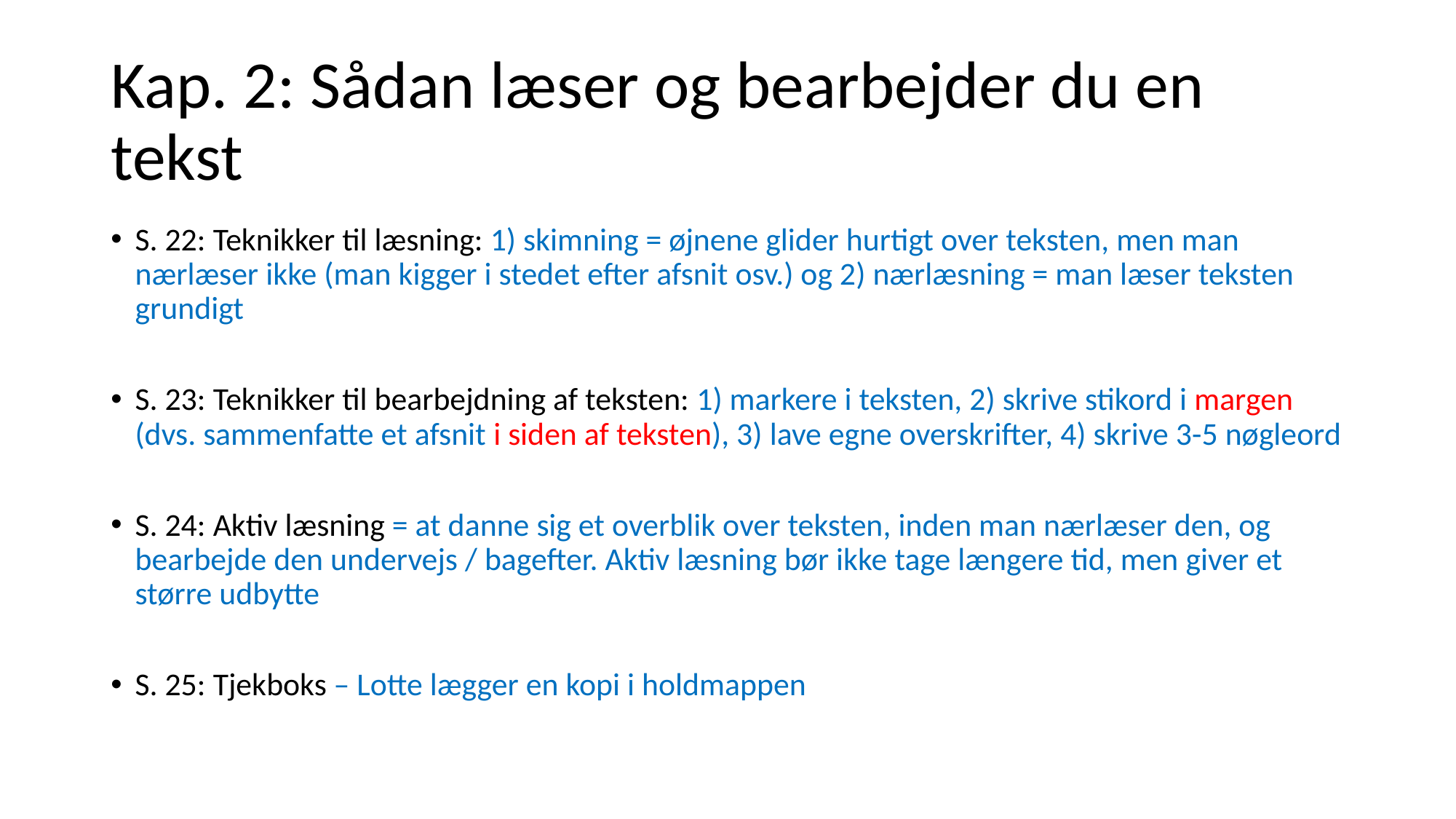

# Kap. 2: Sådan læser og bearbejder du en tekst
S. 22: Teknikker til læsning: 1) skimning = øjnene glider hurtigt over teksten, men man nærlæser ikke (man kigger i stedet efter afsnit osv.) og 2) nærlæsning = man læser teksten grundigt

S. 23: Teknikker til bearbejdning af teksten: 1) markere i teksten, 2) skrive stikord i margen (dvs. sammenfatte et afsnit i siden af teksten), 3) lave egne overskrifter, 4) skrive 3-5 nøgleord

S. 24: Aktiv læsning = at danne sig et overblik over teksten, inden man nærlæser den, og bearbejde den undervejs / bagefter. Aktiv læsning bør ikke tage længere tid, men giver et større udbytte

S. 25: Tjekboks – Lotte lægger en kopi i holdmappen